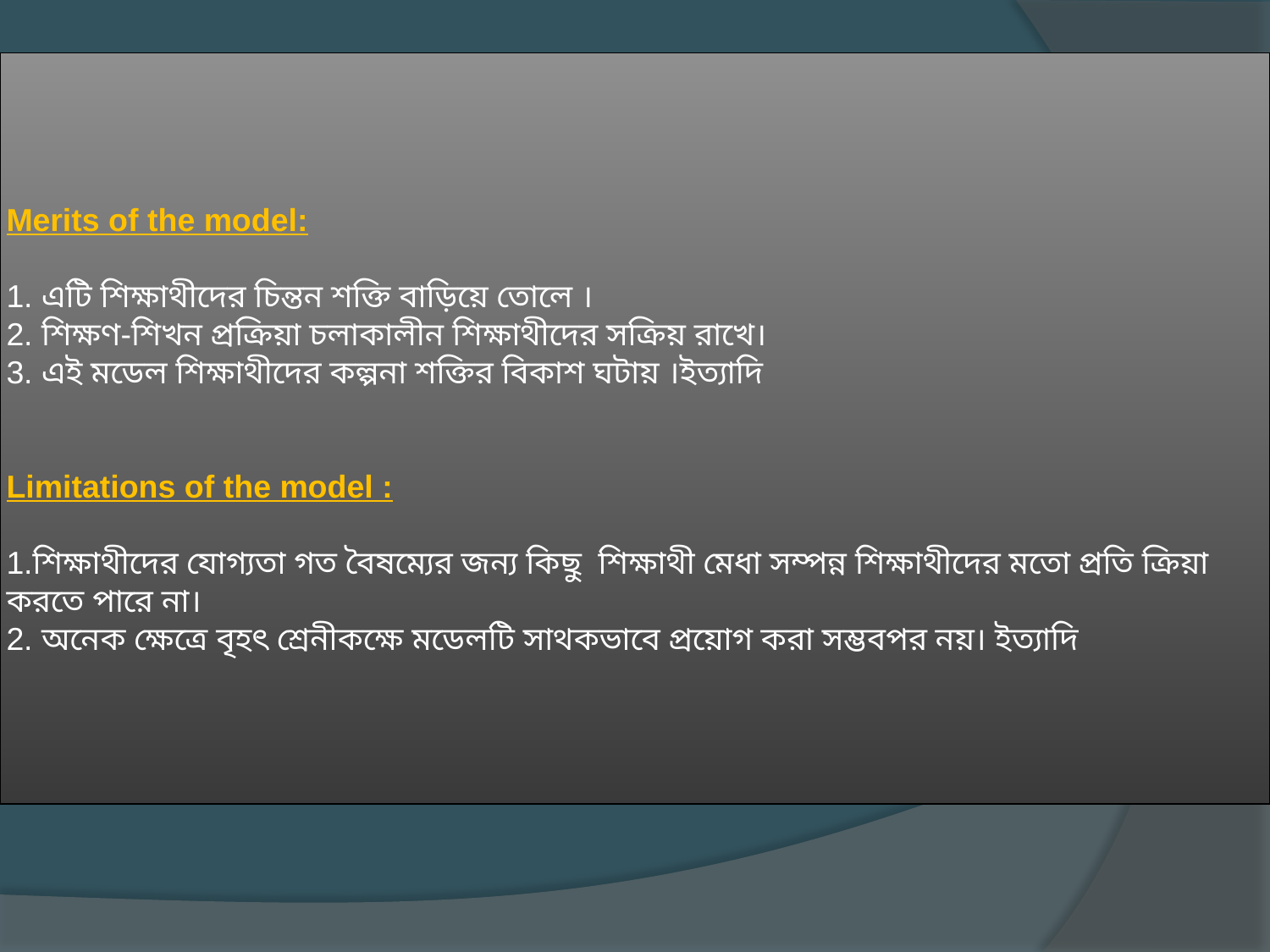

# Merits of the model: 1. এটি শিক্ষাথীদের চিন্তন শক্তি বাড়িয়ে তোলে । 2. শিক্ষণ-শিখন প্রক্রিয়া চলাকালীন শিক্ষাথীদের সক্রিয় রাখে। 3. এই মডেল শিক্ষাথীদের কল্পনা শক্তির বিকাশ ঘটায় ।ইত্যাদি Limitations of the model : 1.শিক্ষাথীদের যোগ্যতা গত বৈষম্যের জন্য কিছু  শিক্ষাথী মেধা সম্পন্ন শিক্ষাথীদের মতো প্রতি ক্রিয়া করতে পারে না। 2. অনেক ক্ষেত্রে বৃহৎ শ্রেনীকক্ষে মডেলটি সাথকভাবে প্রয়োগ করা সম্ভবপর নয়। ইত্যাদি